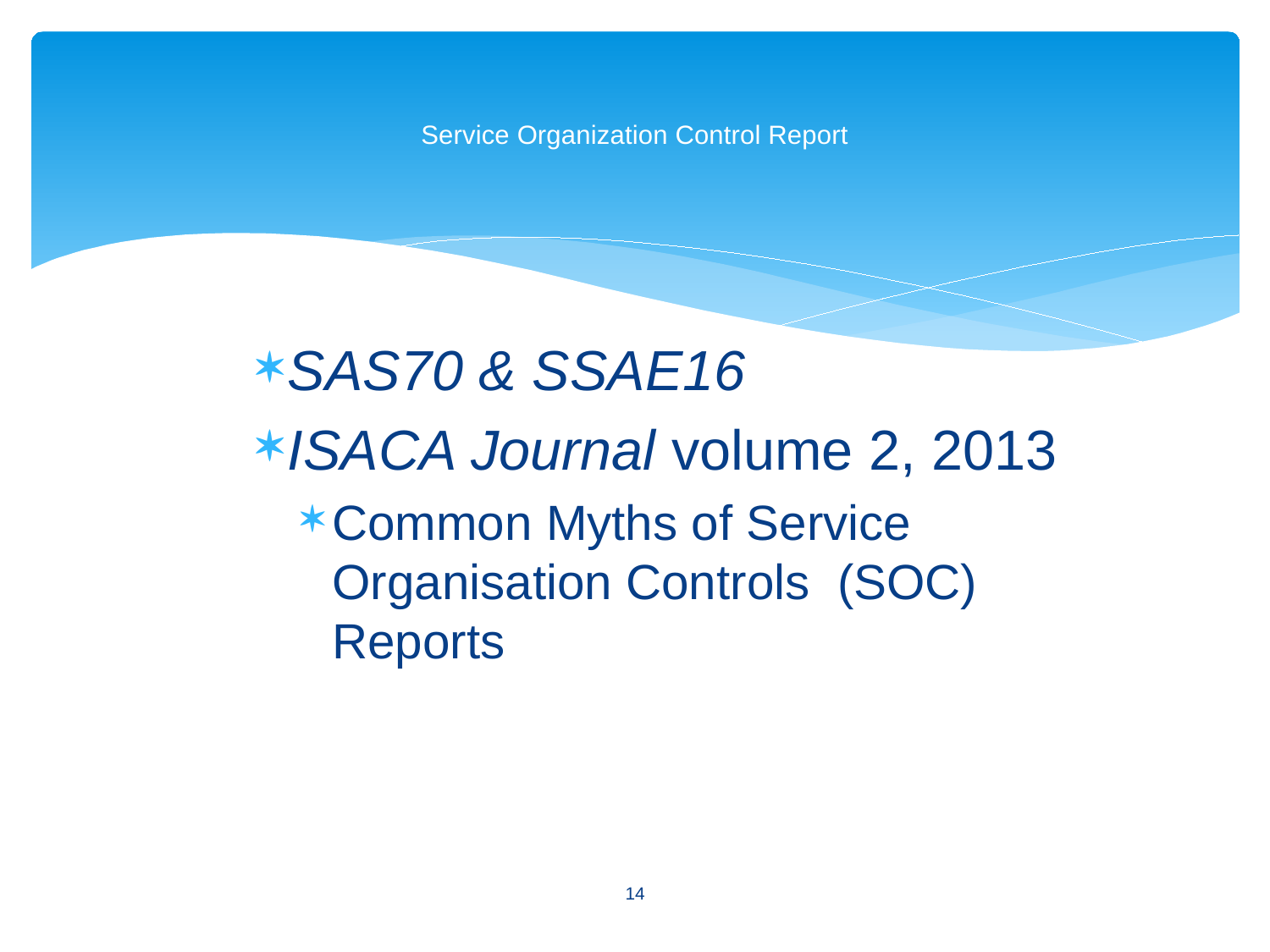

# Service Organization Control Report
SAS70 & SSAE16
ISACA Journal volume 2, 2013
Common Myths of Service Organisation Controls  (SOC) Reports

14